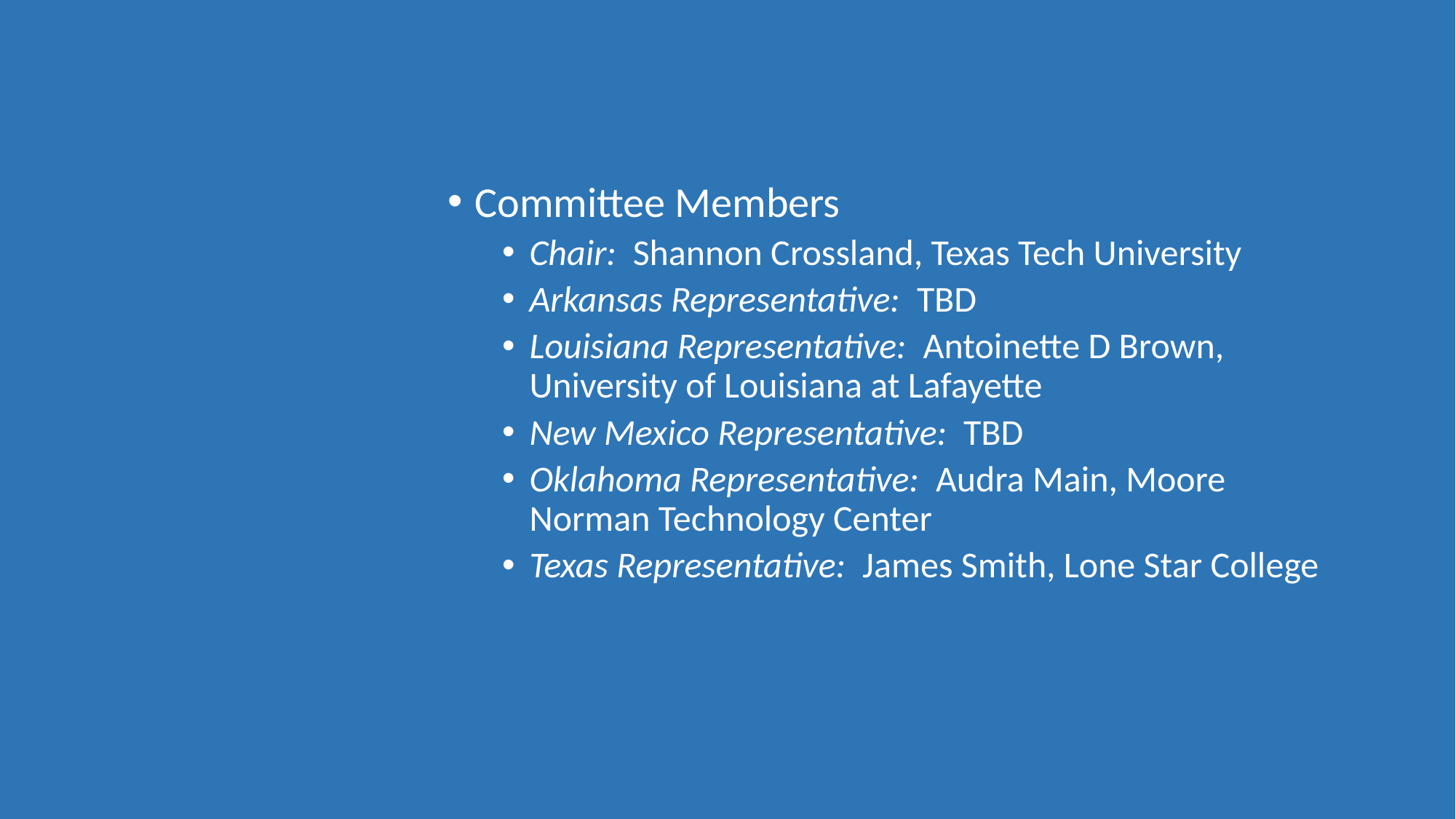

Committee Members
Chair:  Shannon Crossland, Texas Tech University
Arkansas Representative:  TBD
Louisiana Representative:  Antoinette D Brown, University of Louisiana at Lafayette
New Mexico Representative:  TBD
Oklahoma Representative:  Audra Main, Moore Norman Technology Center
Texas Representative:  James Smith, Lone Star College